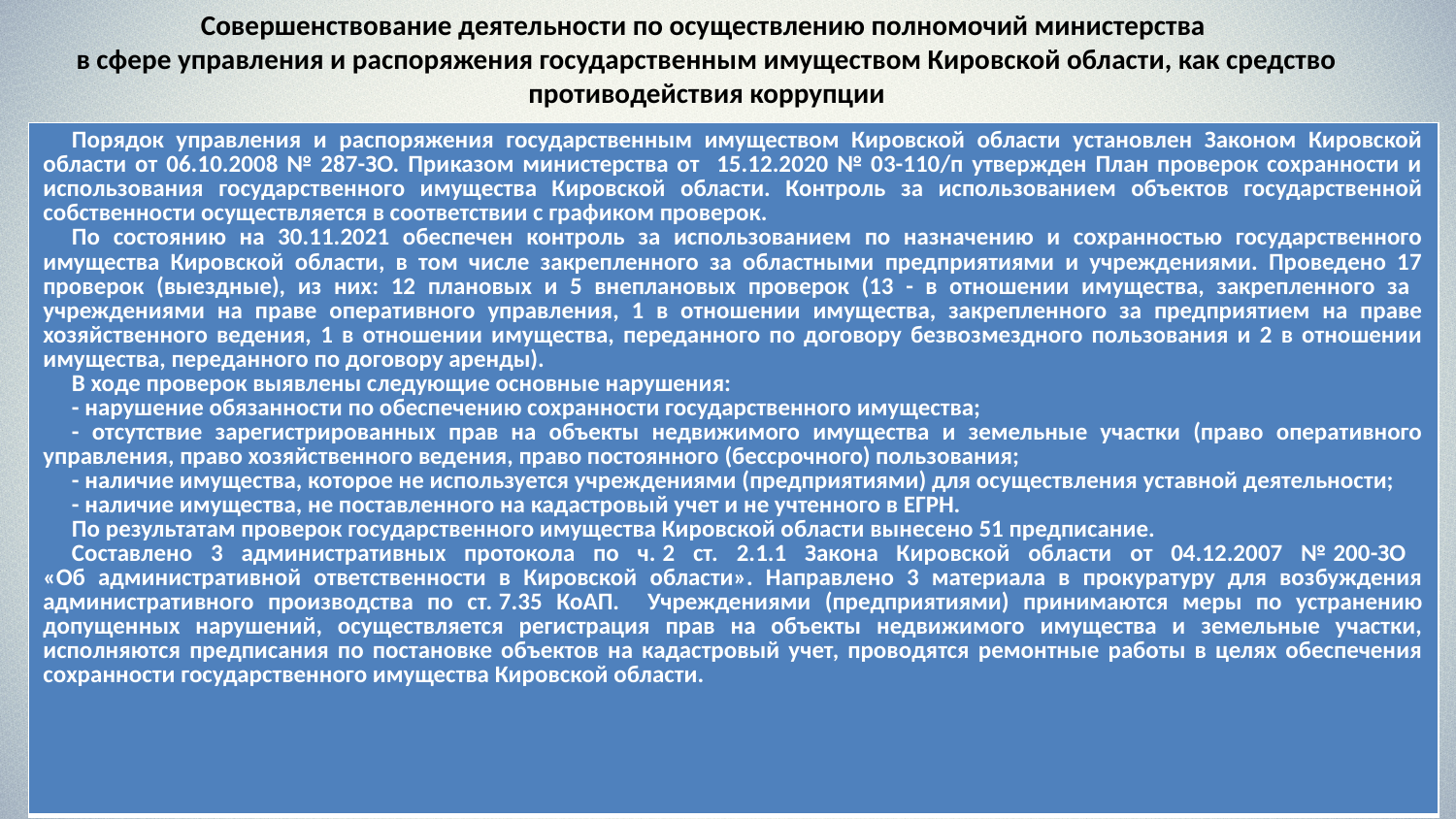

# Совершенствование деятельности по осуществлению полномочий министерства в сфере управления и распоряжения государственным имуществом Кировской области, как средство противодействия коррупции
| Порядок управления и распоряжения государственным имуществом Кировской области установлен Законом Кировской области от 06.10.2008 № 287-ЗО. Приказом министерства от 15.12.2020 № 03-110/п утвержден План проверок сохранности и использования государственного имущества Кировской области. Контроль за использованием объектов государственной собственности осуществляется в соответствии с графиком проверок. По состоянию на 30.11.2021 обеспечен контроль за использованием по назначению и сохранностью государственного имущества Кировской области, в том числе закрепленного за областными предприятиями и учреждениями. Проведено 17 проверок (выездные), из них: 12 плановых и 5 внеплановых проверок (13 - в отношении имущества, закрепленного за учреждениями на праве оперативного управления, 1 в отношении имущества, закрепленного за предприятием на праве хозяйственного ведения, 1 в отношении имущества, переданного по договору безвозмездного пользования и 2 в отношении имущества, переданного по договору аренды). В ходе проверок выявлены следующие основные нарушения: - нарушение обязанности по обеспечению сохранности государственного имущества; - отсутствие зарегистрированных прав на объекты недвижимого имущества и земельные участки (право оперативного управления, право хозяйственного ведения, право постоянного (бессрочного) пользования; - наличие имущества, которое не используется учреждениями (предприятиями) для осуществления уставной деятельности; - наличие имущества, не поставленного на кадастровый учет и не учтенного в ЕГРН. По результатам проверок государственного имущества Кировской области вынесено 51 предписание. Составлено 3 административных протокола по ч. 2 ст. 2.1.1 Закона Кировской области от 04.12.2007 № 200-ЗО «Об административной ответственности в Кировской области». Направлено 3 материала в прокуратуру для возбуждения административного производства по ст. 7.35 КоАП. Учреждениями (предприятиями) принимаются меры по устранению допущенных нарушений, осуществляется регистрация прав на объекты недвижимого имущества и земельные участки, исполняются предписания по постановке объектов на кадастровый учет, проводятся ремонтные работы в целях обеспечения сохранности государственного имущества Кировской области. |
| --- |